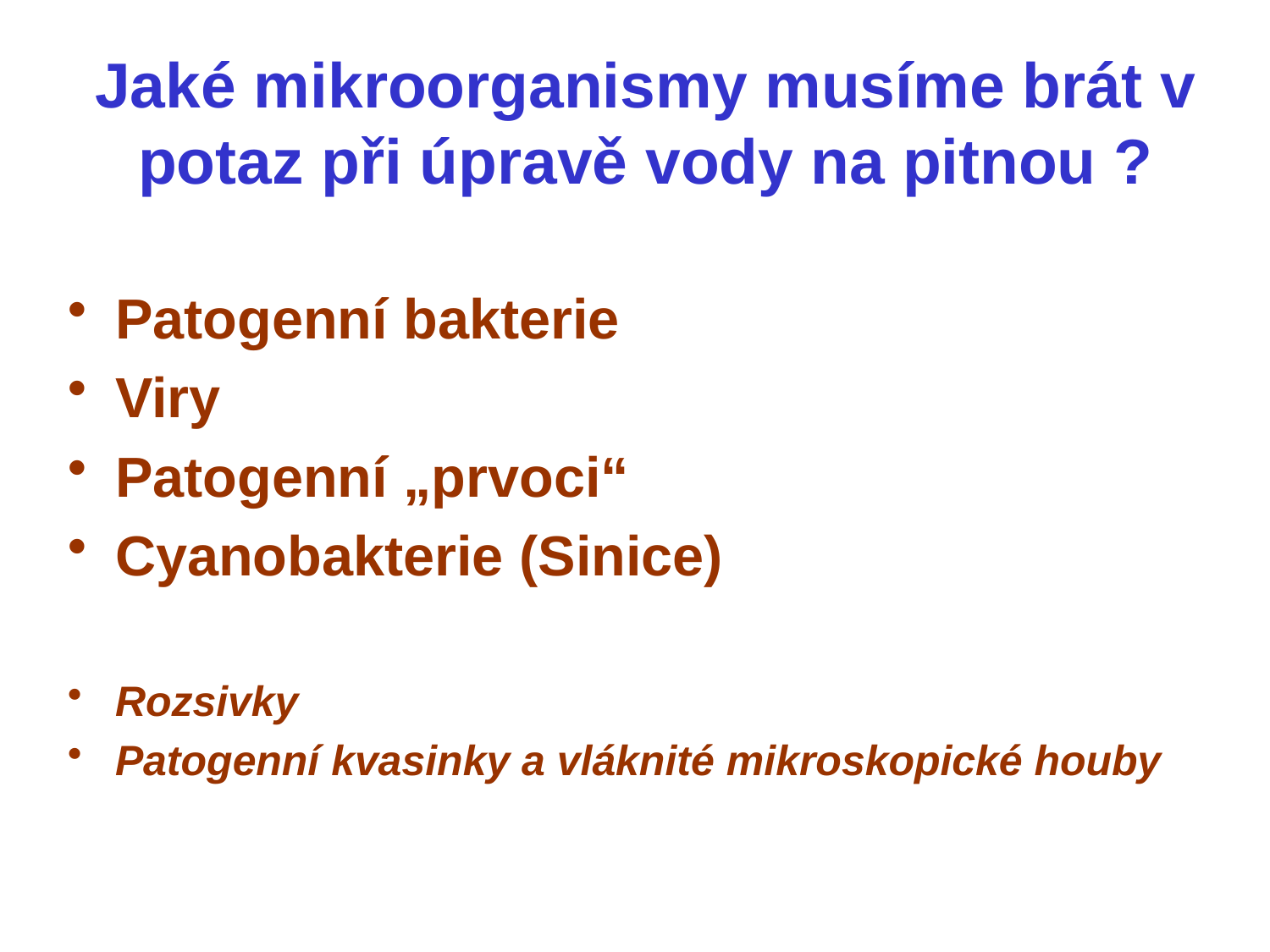

# Jaké mikroorganismy musíme brát v potaz při úpravě vody na pitnou ?
Patogenní bakterie
Viry
Patogenní „prvoci“
Cyanobakterie (Sinice)

Rozsivky
Patogenní kvasinky a vláknité mikroskopické houby